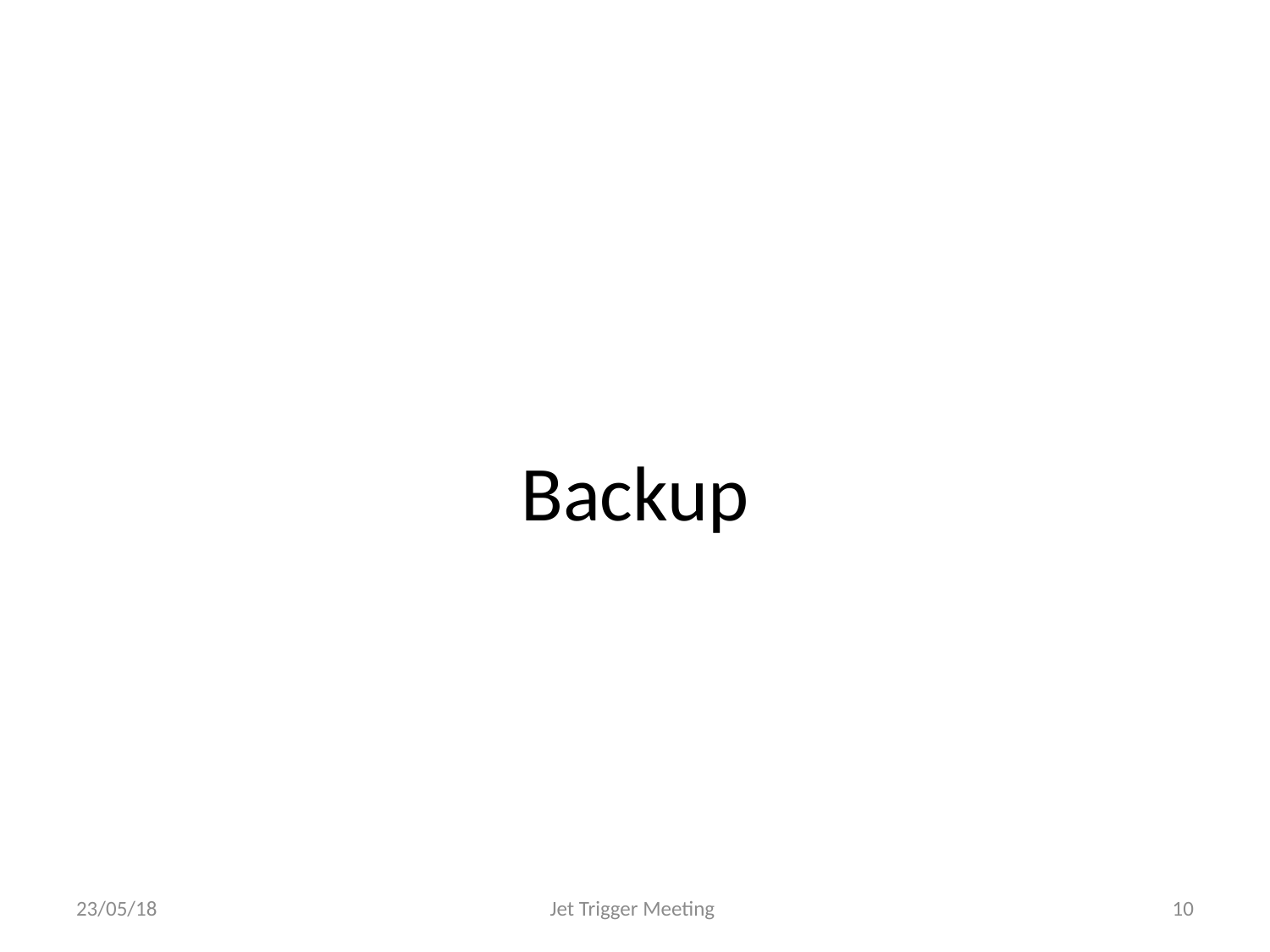

# Backup
23/05/18
Jet Trigger Meeting
10